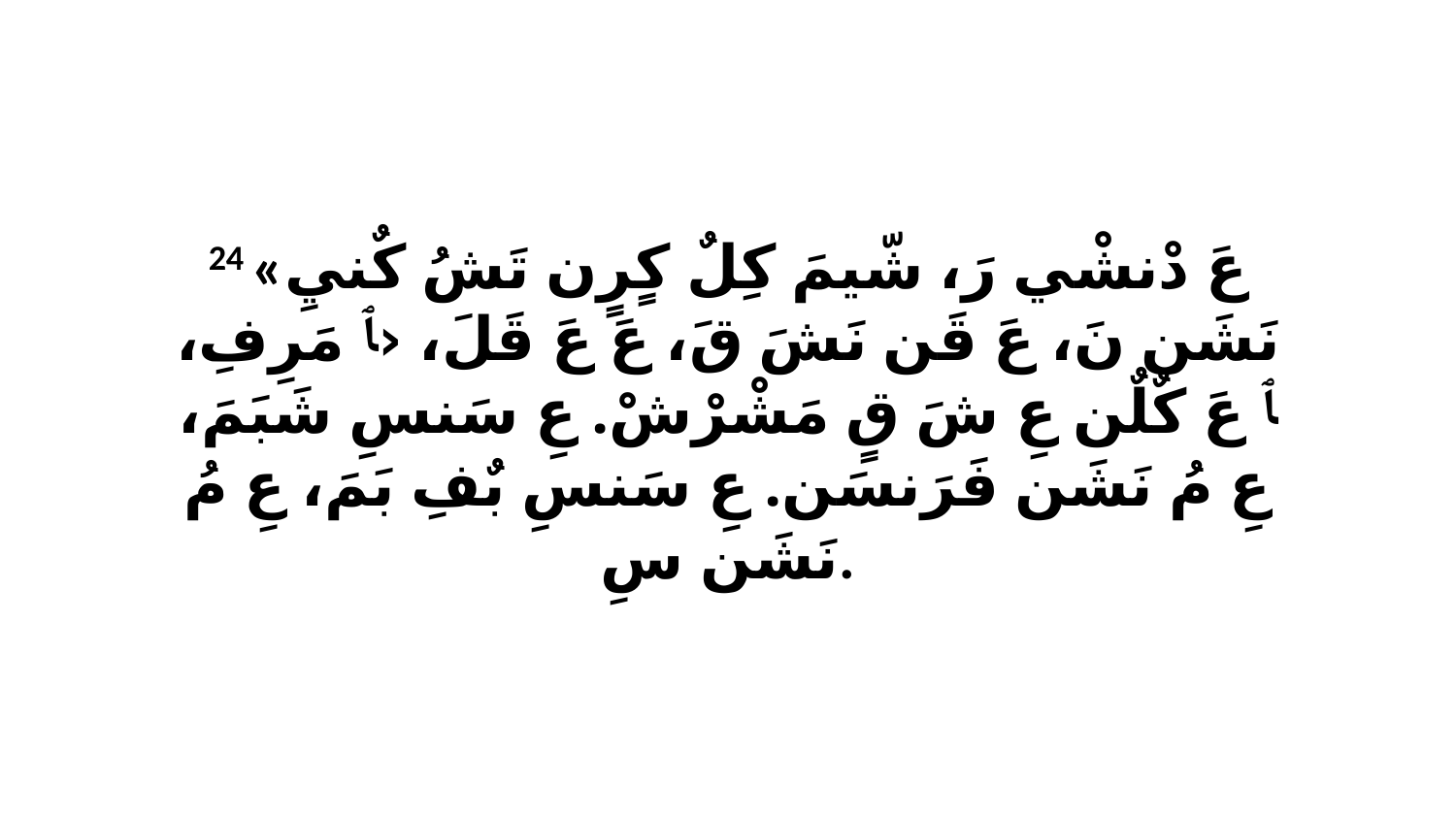

24 «عَ دْنشْي رَ، شّيمَ كِلٌ كٍرٍن تَشُ كٌنيِ نَشَن نَ، عَ قَن نَشَ قَ، عَ عَ قَلَ، ‹ﭑ مَرِفِ، ﭑ عَ كٌلٌن عِ شَ قٍ مَشْرْشْ. عِ سَنسِ شَبَمَ، عِ مُ نَشَن فَرَنسَن. عِ سَنسِ بٌفِ بَمَ، عِ مُ نَشَن سِ.